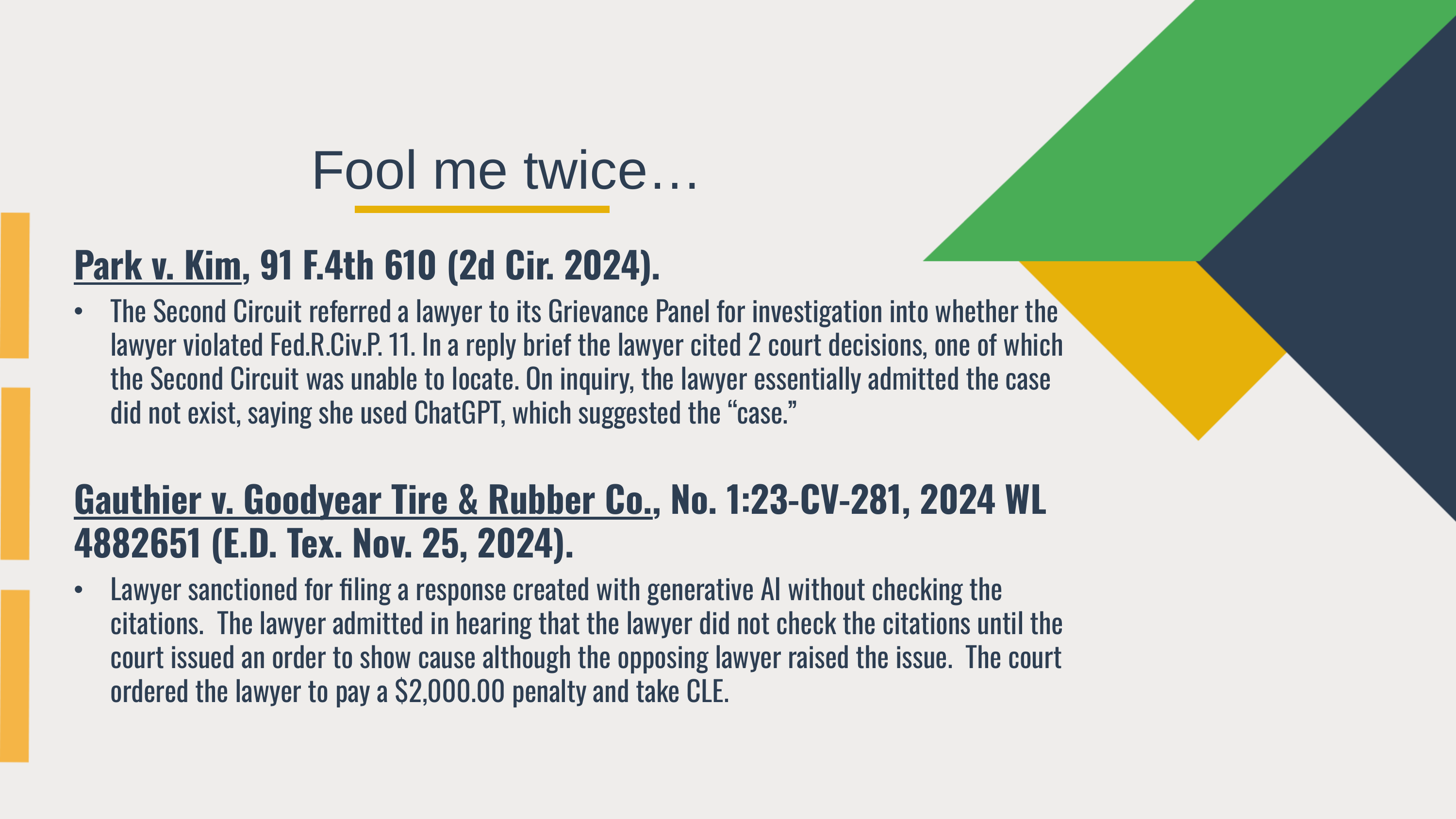

Fool me twice…
Park v. Kim, 91 F.4th 610 (2d Cir. 2024).
The Second Circuit referred a lawyer to its Grievance Panel for investigation into whether the lawyer violated Fed.R.Civ.P. 11. In a reply brief the lawyer cited 2 court decisions, one of which the Second Circuit was unable to locate. On inquiry, the lawyer essentially admitted the case did not exist, saying she used ChatGPT, which suggested the “case.”

Gauthier v. Goodyear Tire & Rubber Co., No. 1:23-CV-281, 2024 WL 4882651 (E.D. Tex. Nov. 25, 2024).
Lawyer sanctioned for filing a response created with generative AI without checking the citations.  The lawyer admitted in hearing that the lawyer did not check the citations until the court issued an order to show cause although the opposing lawyer raised the issue.  The court ordered the lawyer to pay a $2,000.00 penalty and take CLE.